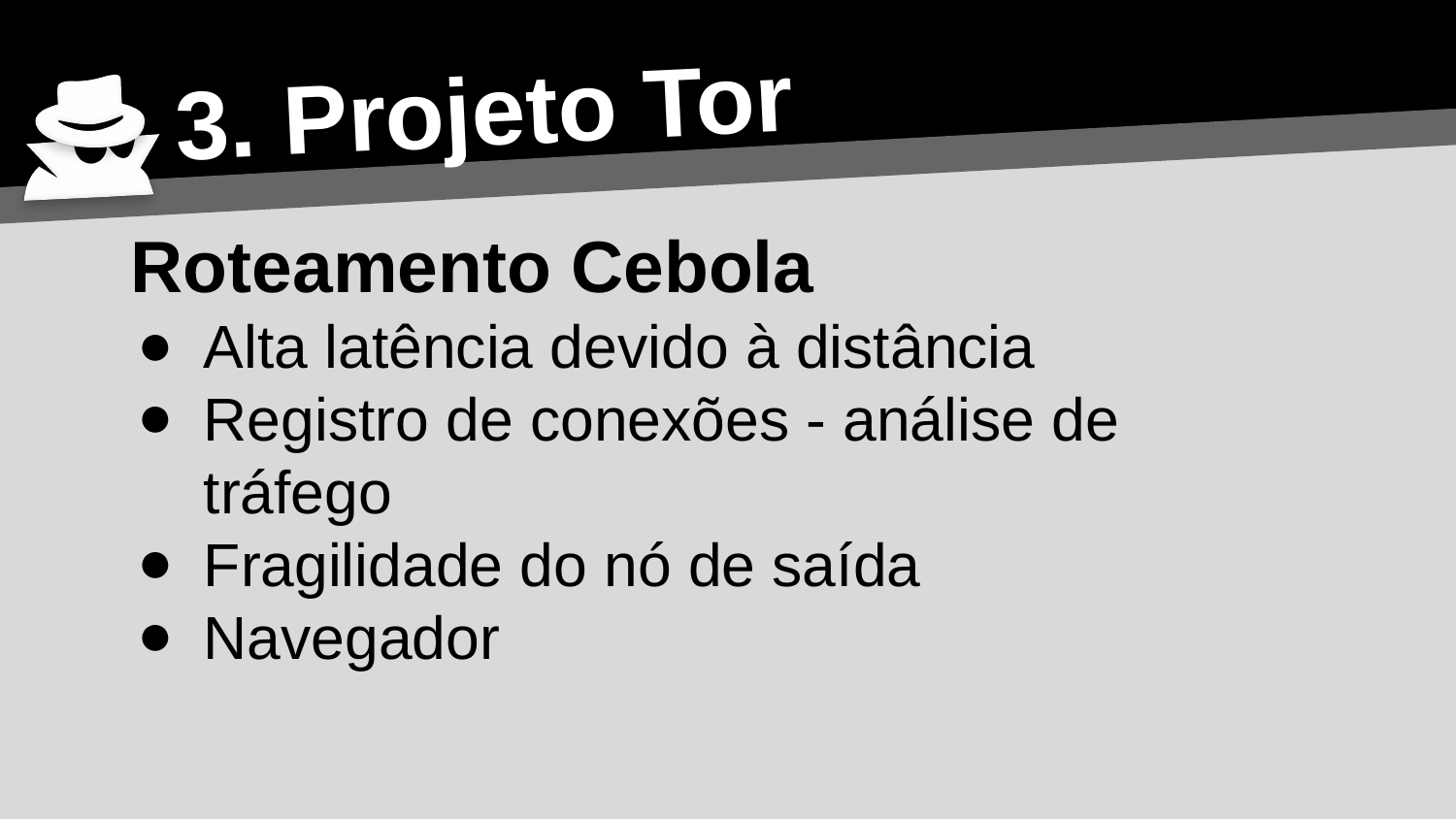

3. Projeto Tor
Roteamento Cebola
Alta latência devido à distância
Registro de conexões - análise de tráfego
Fragilidade do nó de saída
Navegador